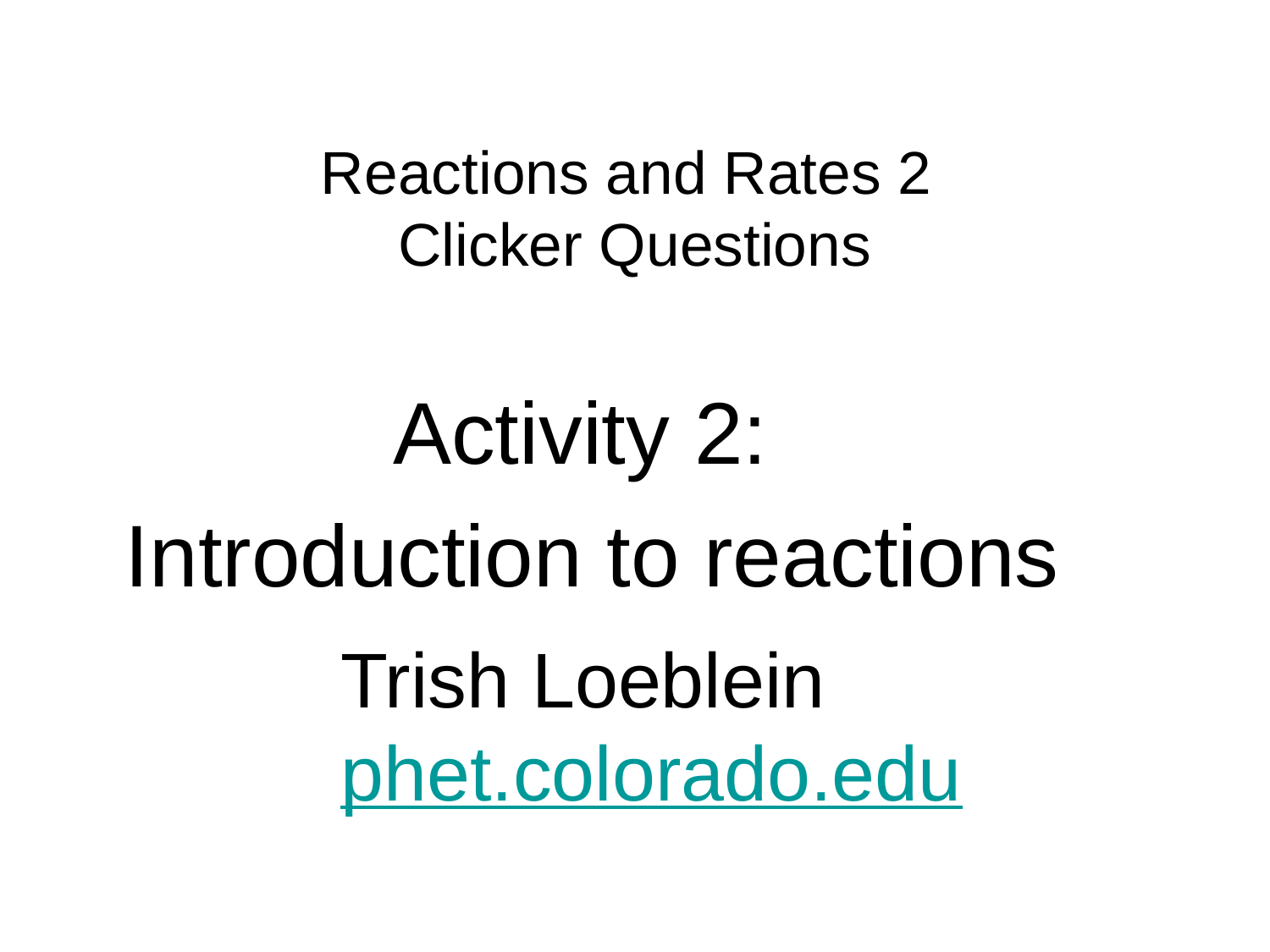

# Reactions and Rates 2 Clicker Questions
Activity 2:
Introduction to reactions
Trish Loeblein phet.colorado.edu